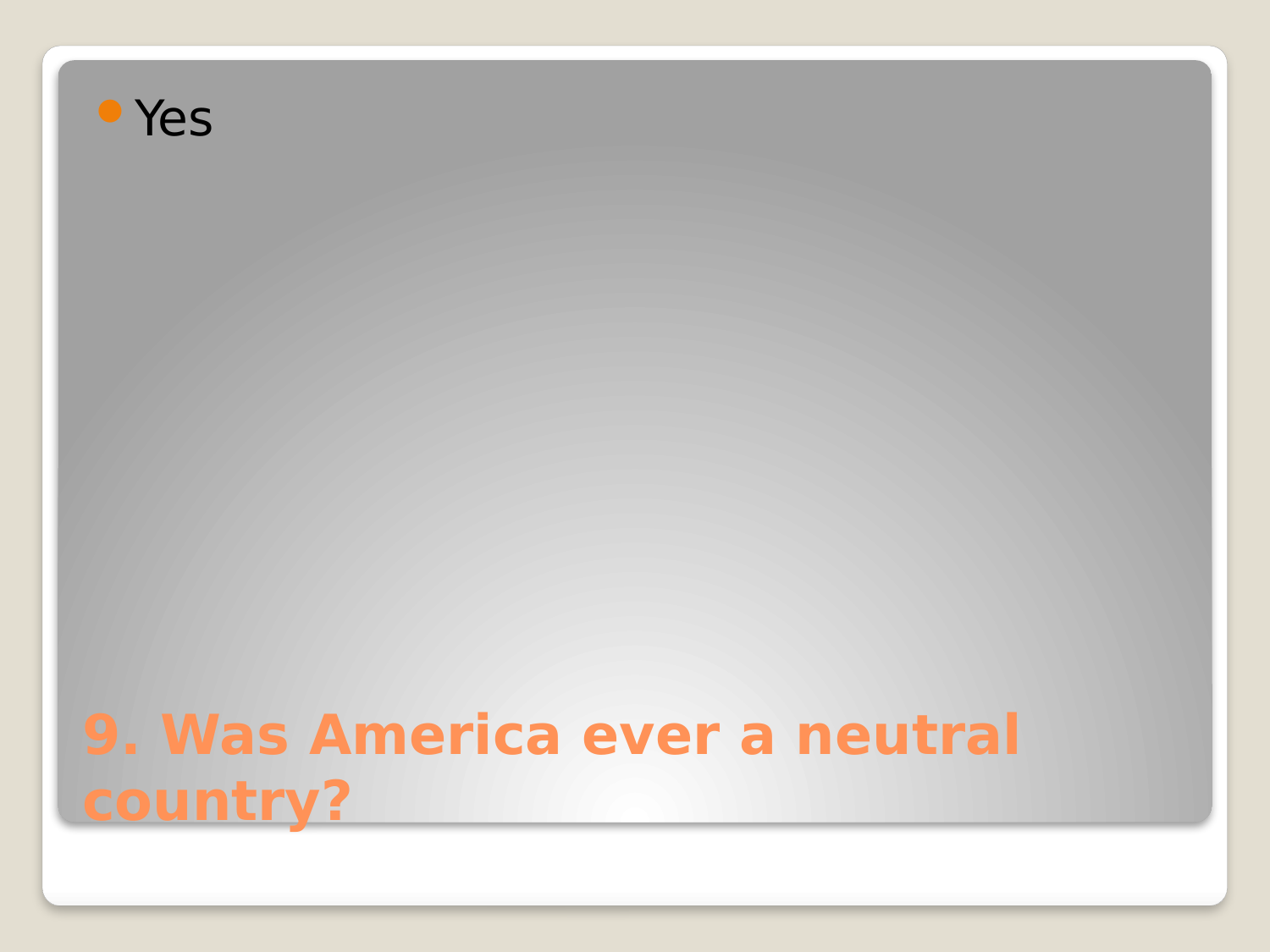

Yes
# 9. Was America ever a neutral country?